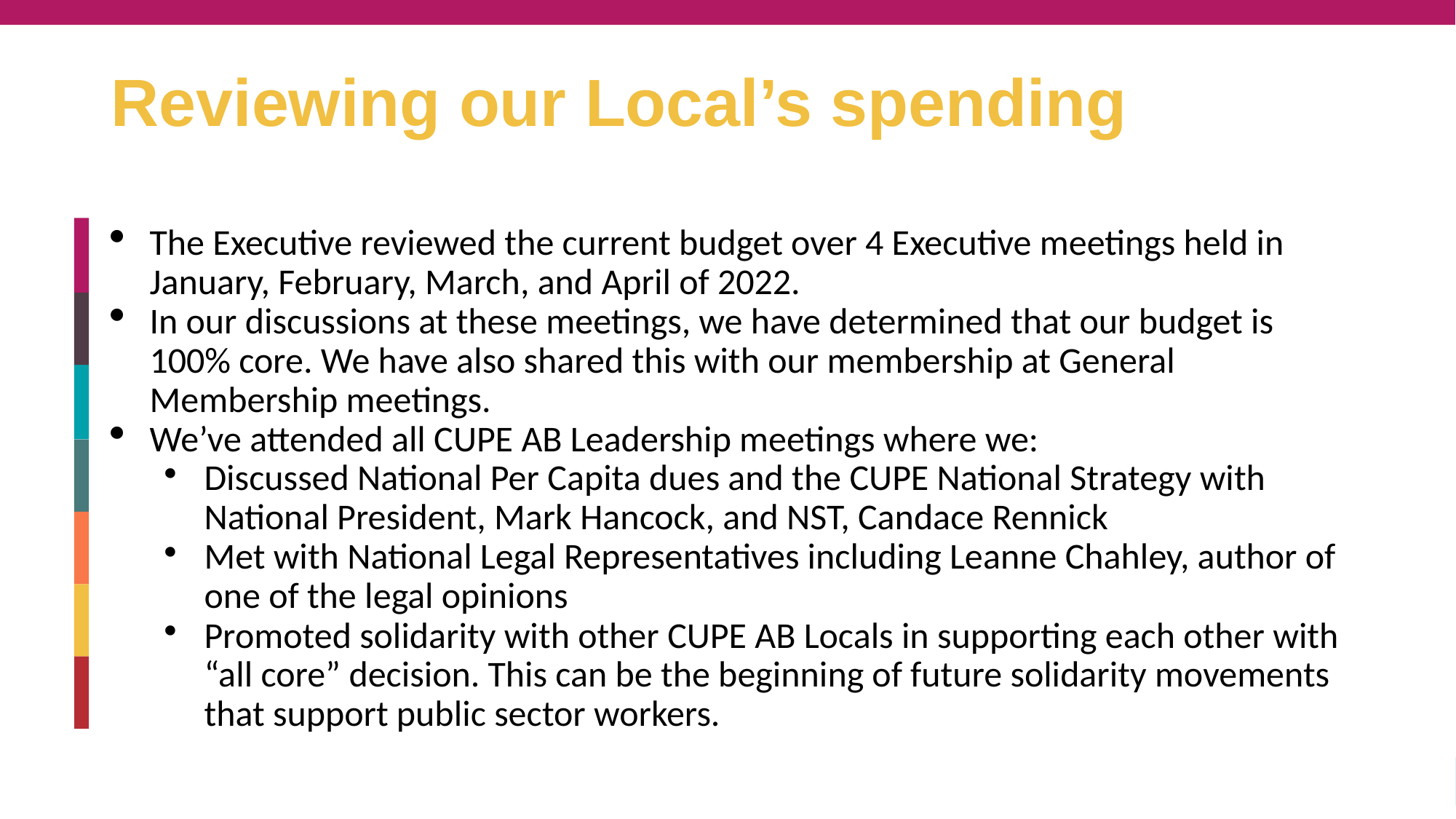

# Reviewing our Local’s spending
The Executive reviewed the current budget over 4 Executive meetings held in January, February, March, and April of 2022.
In our discussions at these meetings, we have determined that our budget is 100% core. We have also shared this with our membership at General Membership meetings.
We’ve attended all CUPE AB Leadership meetings where we:
Discussed National Per Capita dues and the CUPE National Strategy with National President, Mark Hancock, and NST, Candace Rennick
Met with National Legal Representatives including Leanne Chahley, author of one of the legal opinions
Promoted solidarity with other CUPE AB Locals in supporting each other with “all core” decision. This can be the beginning of future solidarity movements that support public sector workers.